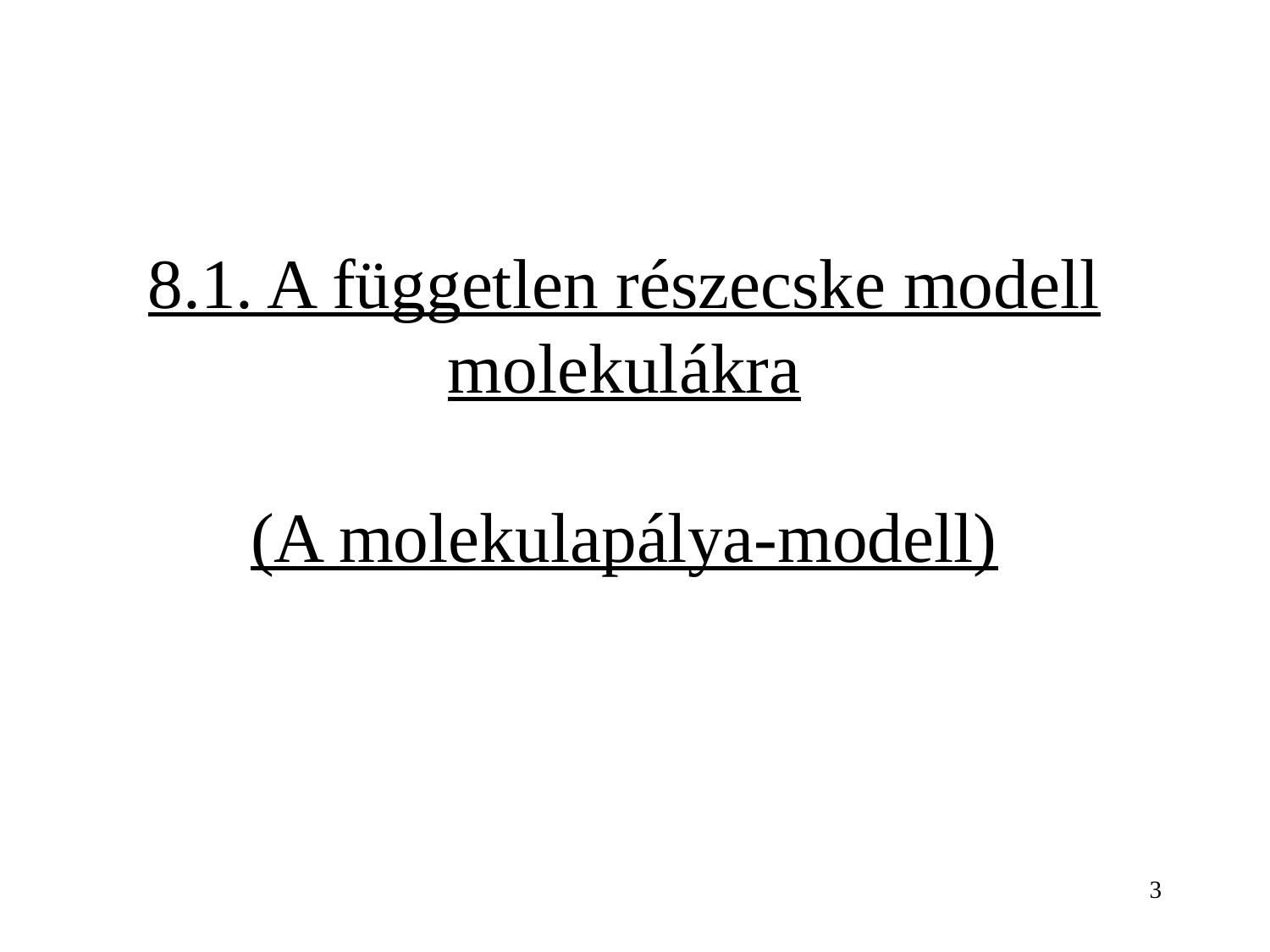

# 8.1. A független részecske modell molekulákra (A molekulapálya-modell)
3